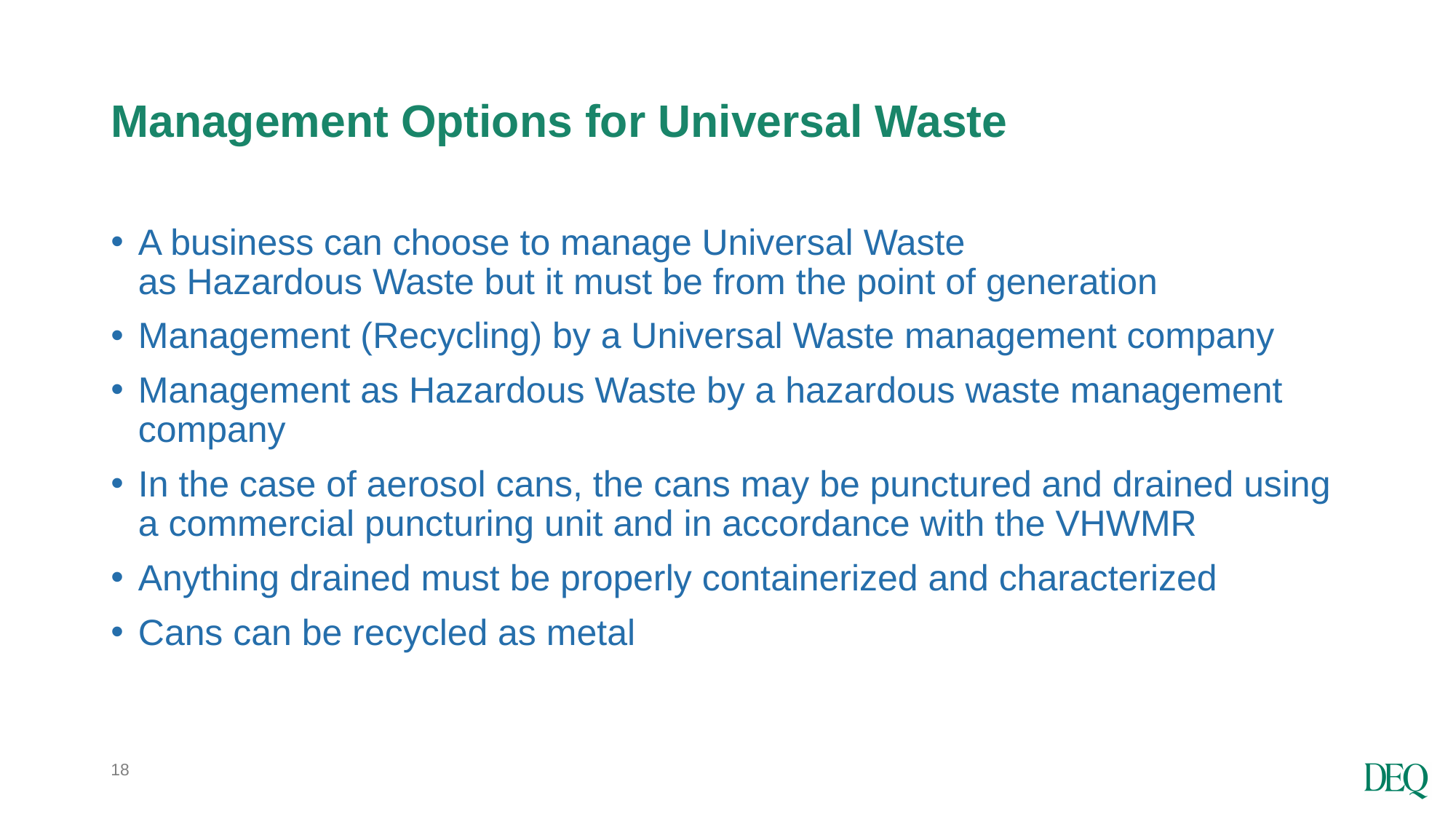

# Management Options for Universal Waste
A business can choose to manage Universal Waste as Hazardous Waste but it must be from the point of generation
Management (Recycling) by a Universal Waste management company
Management as Hazardous Waste by a hazardous waste management company
In the case of aerosol cans, the cans may be punctured and drained using a commercial puncturing unit and in accordance with the VHWMR
Anything drained must be properly containerized and characterized
Cans can be recycled as metal

18